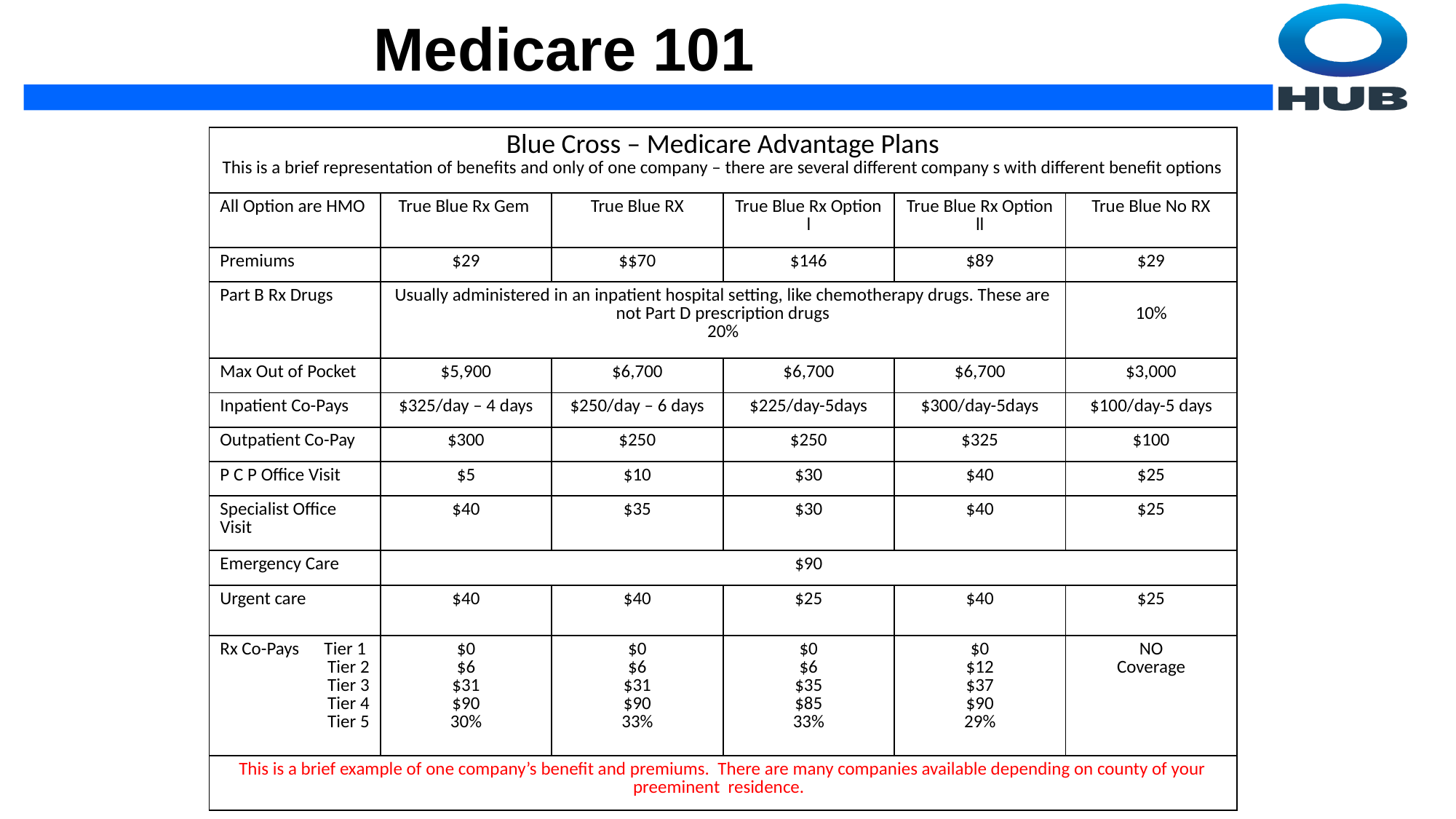

| Blue Cross – Medicare Advantage Plans This is a brief representation of benefits and only of one company – there are several different company s with different benefit options |  |  |  |  |  |
| --- | --- | --- | --- | --- | --- |
| All Option are HMO | True Blue Rx Gem | True Blue RX | True Blue Rx Option l | True Blue Rx Option ll | True Blue No RX |
| Premiums | $29 | $$70 | $146 | $89 | $29 |
| Part B Rx Drugs | Usually administered in an inpatient hospital setting, like chemotherapy drugs. These are not Part D prescription drugs 20% |  |  |  | 10% |
| Max Out of Pocket | $5,900 | $6,700 | $6,700 | $6,700 | $3,000 |
| Inpatient Co-Pays | $325/day – 4 days | $250/day – 6 days | $225/day-5days | $300/day-5days | $100/day-5 days |
| Outpatient Co-Pay | $300 | $250 | $250 | $325 | $100 |
| P C P Office Visit | $5 | $10 | $30 | $40 | $25 |
| Specialist Office Visit | $40 | $35 | $30 | $40 | $25 |
| Emergency Care | $90 |  |  |  |  |
| Urgent care | $40 | $40 | $25 | $40 | $25 |
| Rx Co-Pays Tier 1 Tier 2 Tier 3 Tier 4 Tier 5 | $0 $6 $31 $90 30% | $0 $6 $31 $90 33% | $0 $6 $35 $85 33% | $0 $12 $37 $90 29% | NO Coverage |
| This is a brief example of one company’s benefit and premiums. There are many companies available depending on county of your preeminent residence. |  |  |  |  |  |